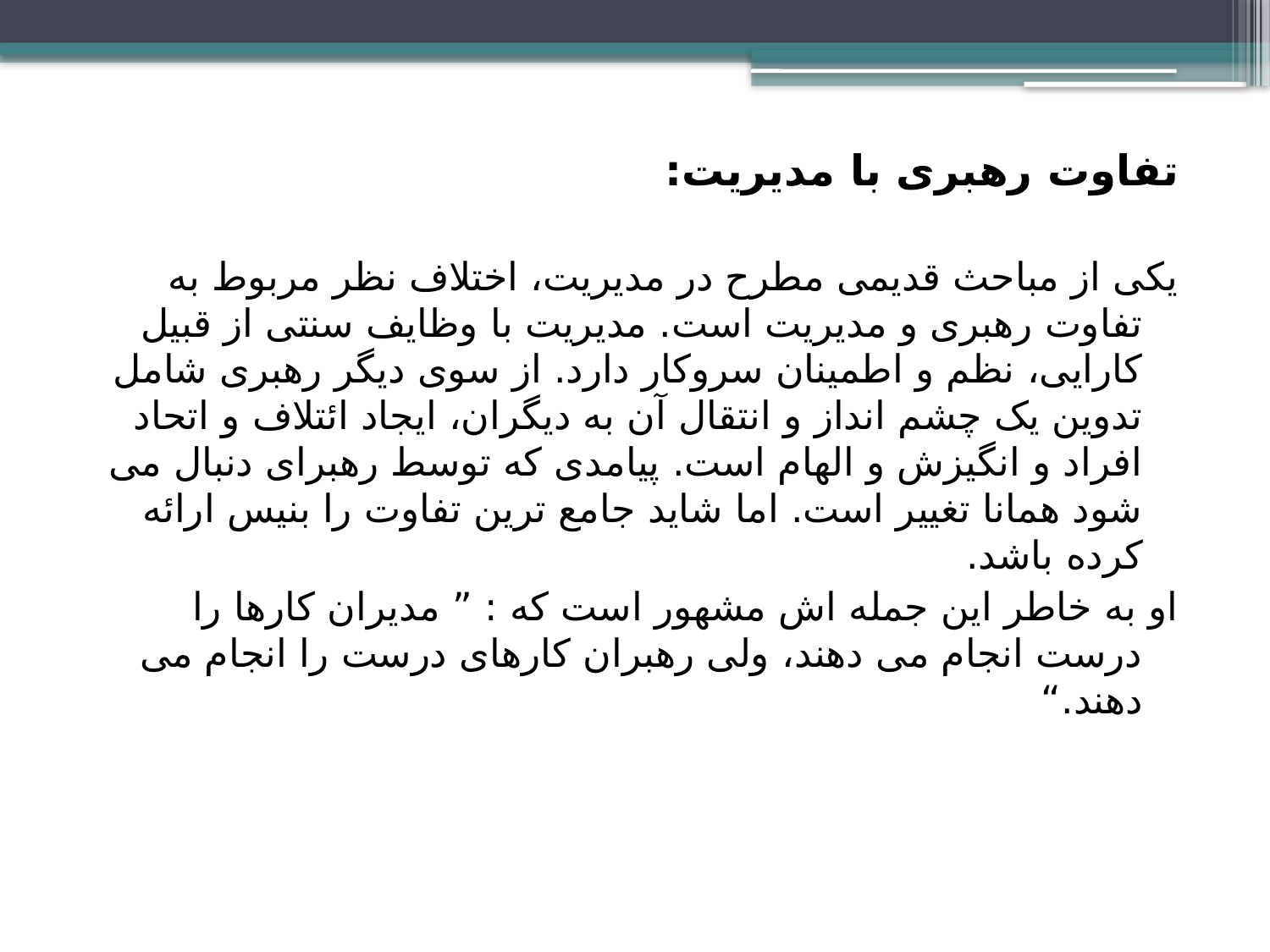

تفاوت رهبری با مدیریت:

یکی از مباحث قدیمی مطرح در مدیریت، اختلاف نظر مربوط به تفاوت رهبری و مدیریت است. مدیریت با وظایف سنتی از قبیل کارایی، نظم و اطمینان سروکار دارد. از سوی دیگر رهبری شامل تدوین یک چشم انداز و انتقال آن به دیگران، ایجاد ائتلاف و اتحاد افراد و انگیزش و الهام است. پیامدی که توسط رهبرای دنبال می شود همانا تغییر است. اما شاید جامع ترین تفاوت را بنیس ارائه کرده باشد.
او به خاطر این جمله اش مشهور است که : ” مدیران کارها را درست انجام می دهند، ولی رهبران کارهای درست را انجام می دهند.“